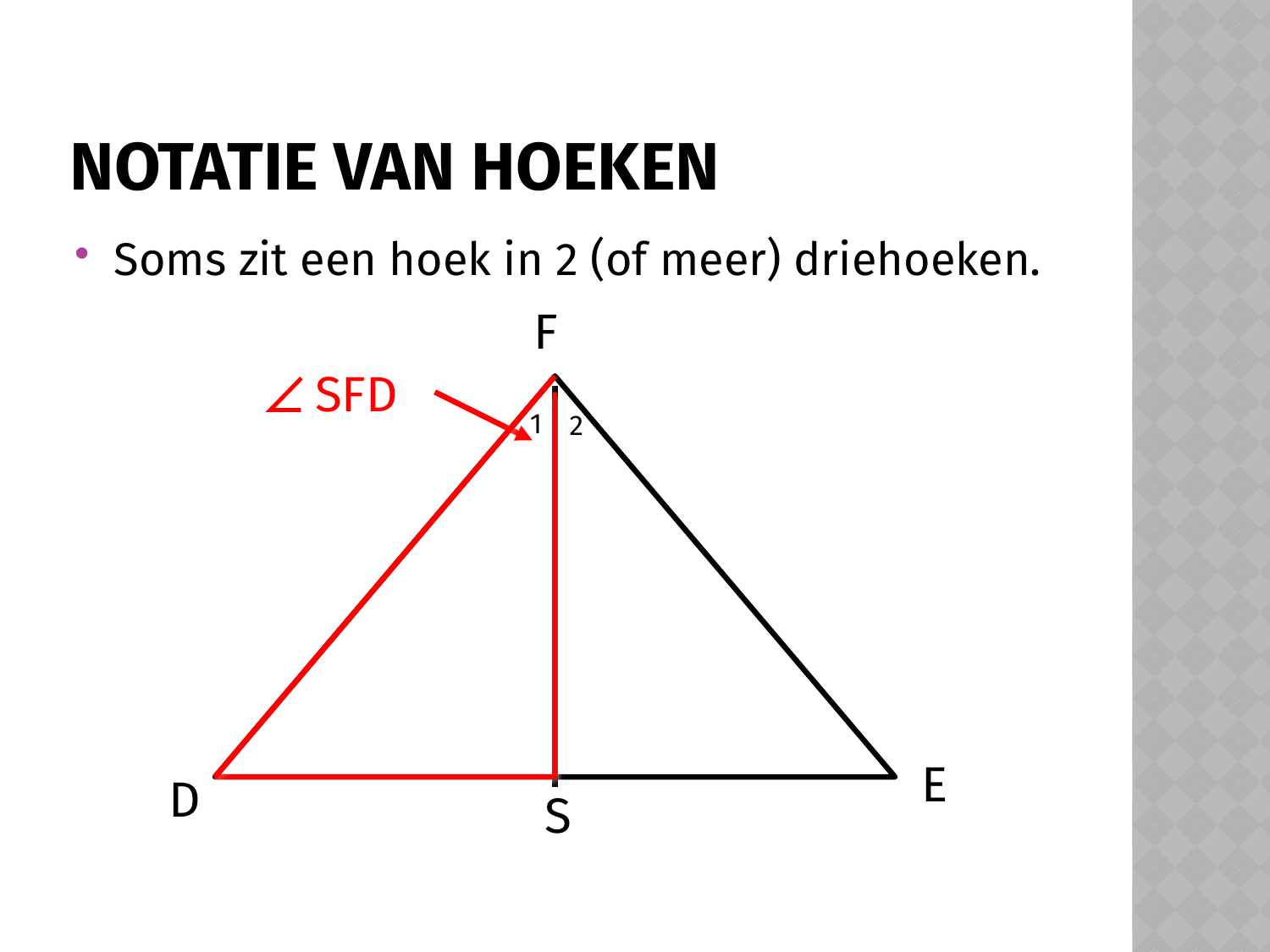

# Notatie van Hoeken
Soms zit een hoek in 2 (of meer) driehoeken.

F
 ∠ SFD

1
2
E
D
S